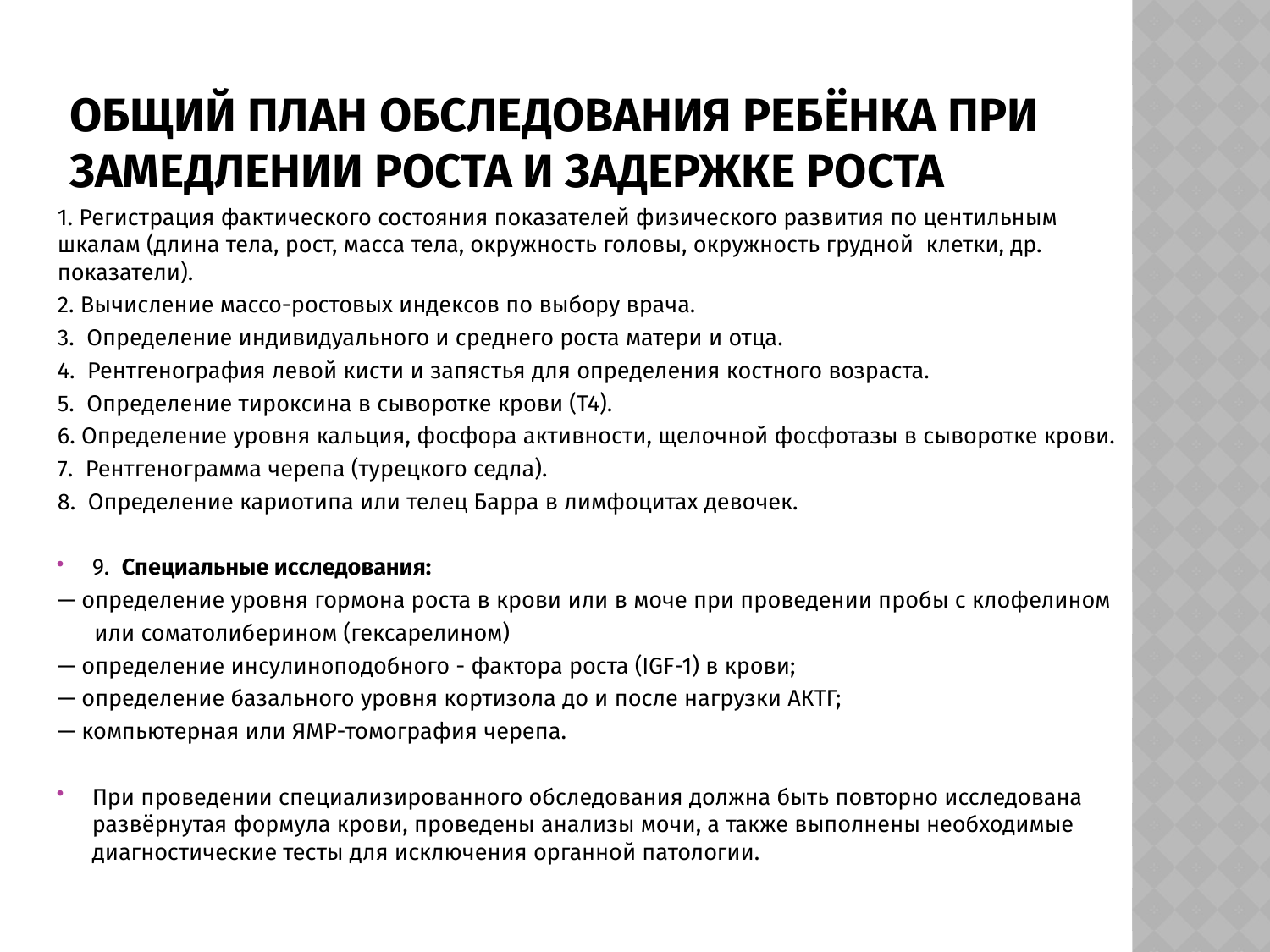

# Общий план обследования ребёнка при замедлении роста и задержке роста
1. Регистрация фактического состояния показателей физического развития по центильным шкалам (длина тела, рост, масса тела, окружность головы, окружность грудной  клетки, др.  показатели).
2. Вычисление массо-ростовых индексов по выбору врача.
3.  Определение индивидуального и среднего роста матери и отца.
4.  Рентгенография левой кисти и запястья для определе­ния костного возраста.
5.  Определение тироксина в сыворотке крови (Т4).
6. Определение уровня кальция, фосфора активности, ще­лочной фосфотазы в сыворотке крови.
7.  Рентгенограмма черепа (турецкого седла).
8.  Определение кариотипа или телец Барра в лимфоци­тах девочек.

9.  Специальные исследования:
— определение уровня гормона роста в крови или в моче при проведении пробы с клофелином
      или соматолиберином (гексарелином)
— определение инсулиноподобного - фактора роста (IGF-1) в крови;
— определение базального уровня кортизола до и после нагрузки АКТГ;
— компьютерная или ЯМР-томография черепа.

При проведении специализированного обследования должна быть повторно исследована развёрнутая формула крови, проведены анализы мочи, а также выполнены необходимые диагностические тесты для исключения органной патологии.